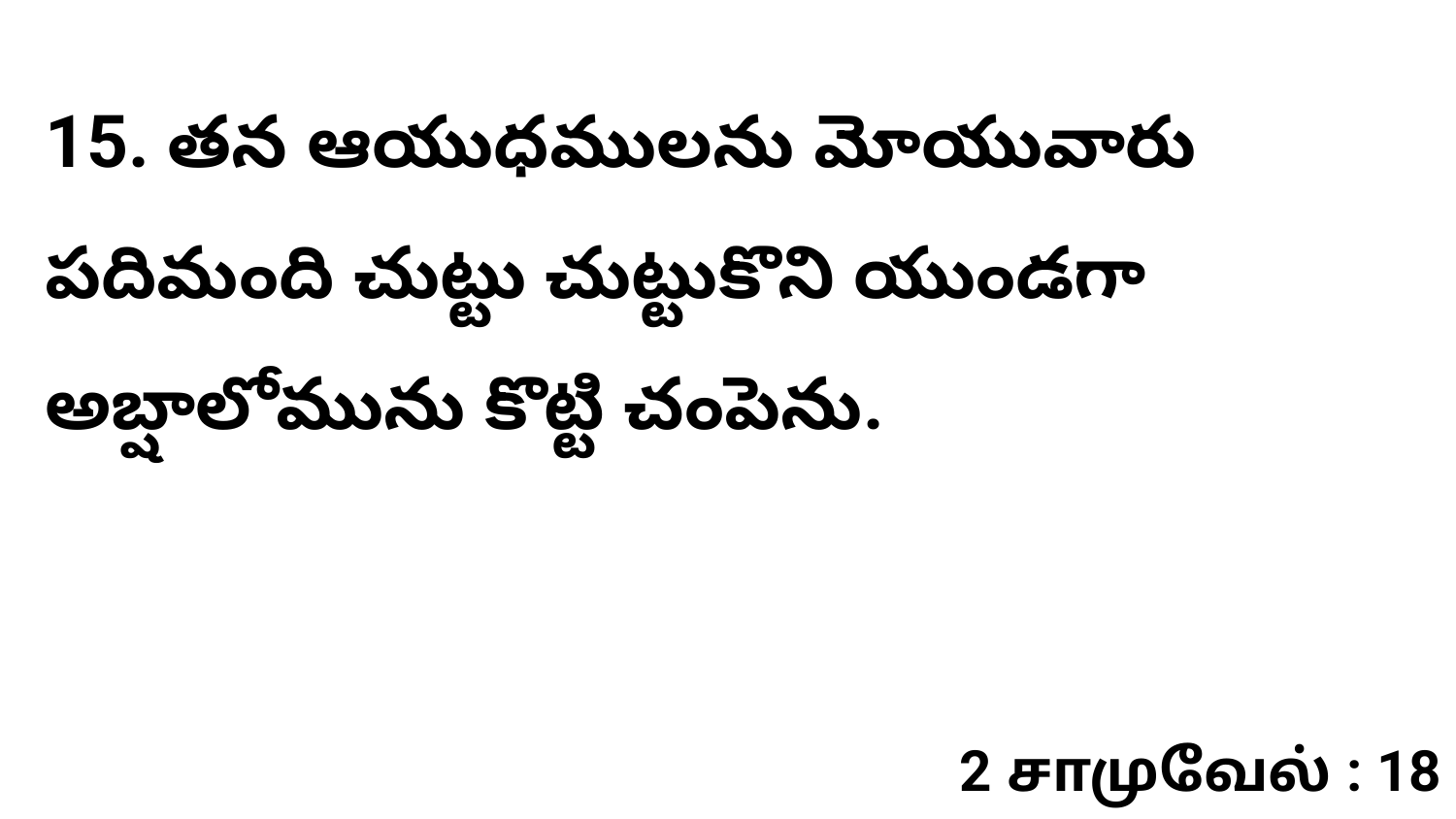

15. ​​తన ఆయుధములను మోయువారు పదిమంది చుట్టు చుట్టుకొని యుండగా అబ్షాలోమును కొట్టి చంపెను.
2 சாமுவேல் : 18